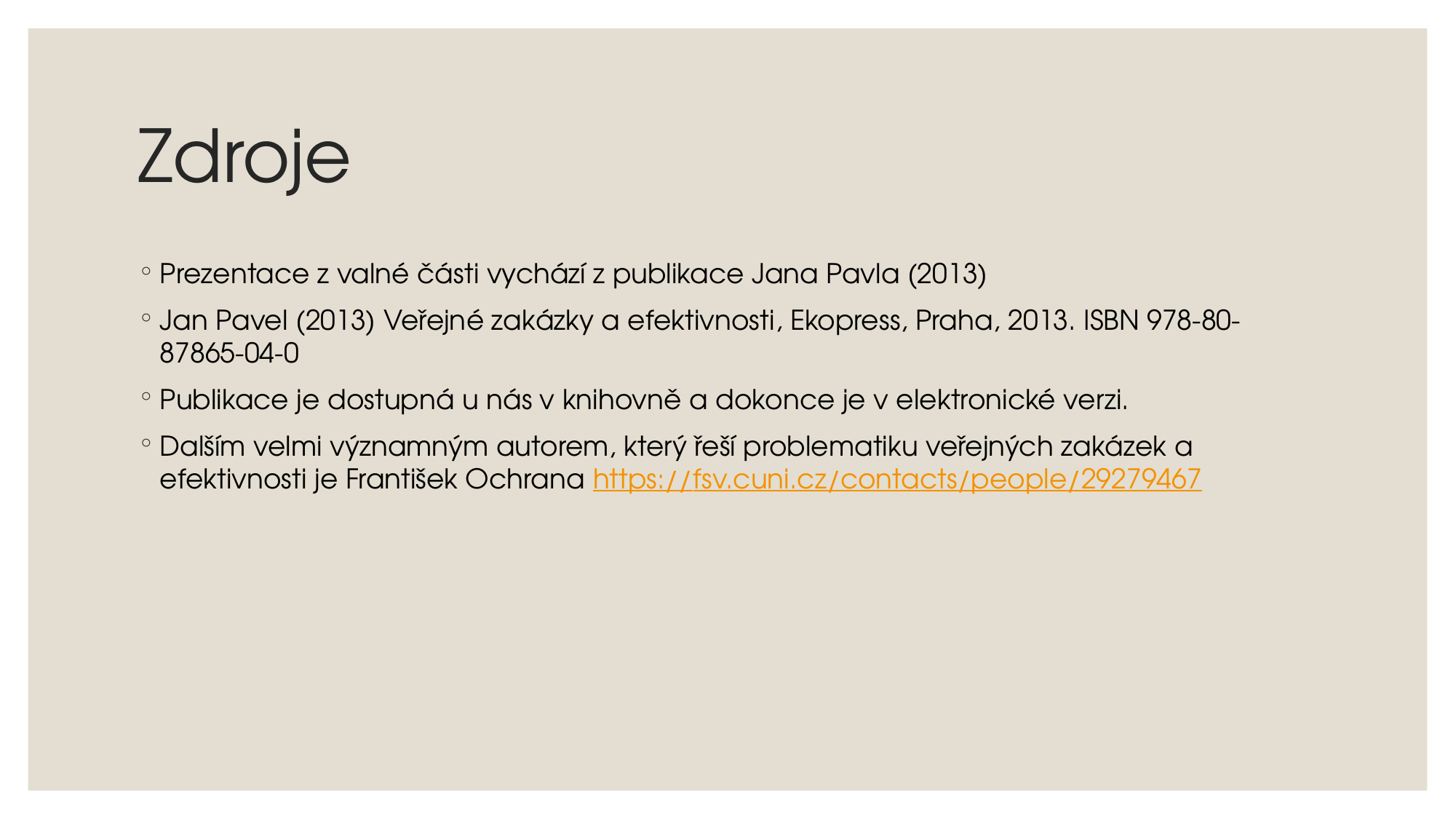

# Zdroje
Prezentace z valné části vychází z publikace Jana Pavla (2013)
Jan Pavel (2013) Veřejné zakázky a efektivnosti, Ekopress, Praha, 2013. ISBN 978-80-87865-04-0
Publikace je dostupná u nás v knihovně a dokonce je v elektronické verzi.
Dalším velmi významným autorem, který řeší problematiku veřejných zakázek a efektivnosti je František Ochrana https://fsv.cuni.cz/contacts/people/29279467